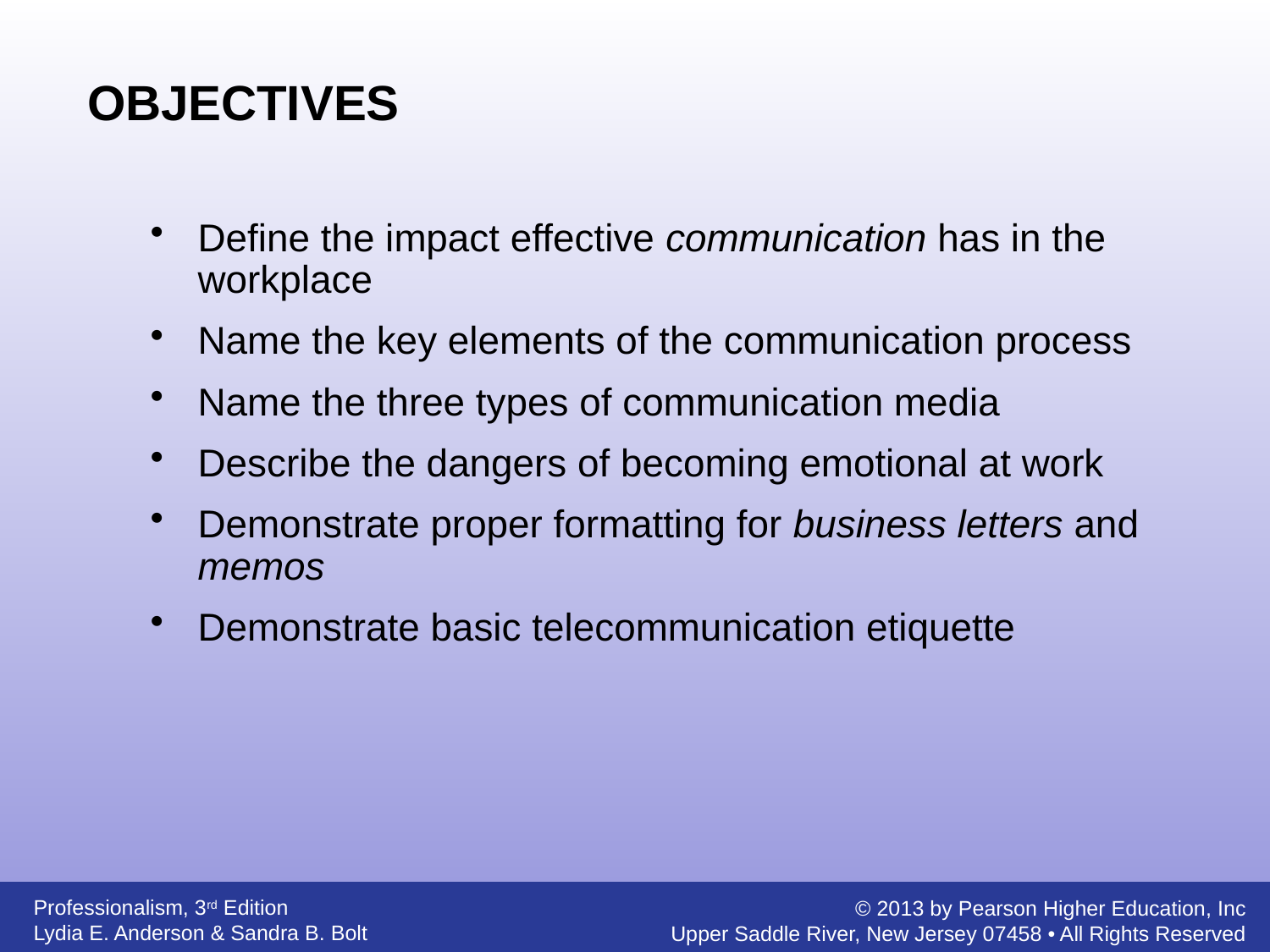

OBJECTIVES
Define the impact effective communication has in the workplace
Name the key elements of the communication process
Name the three types of communication media
Describe the dangers of becoming emotional at work
Demonstrate proper formatting for business letters and memos
Demonstrate basic telecommunication etiquette